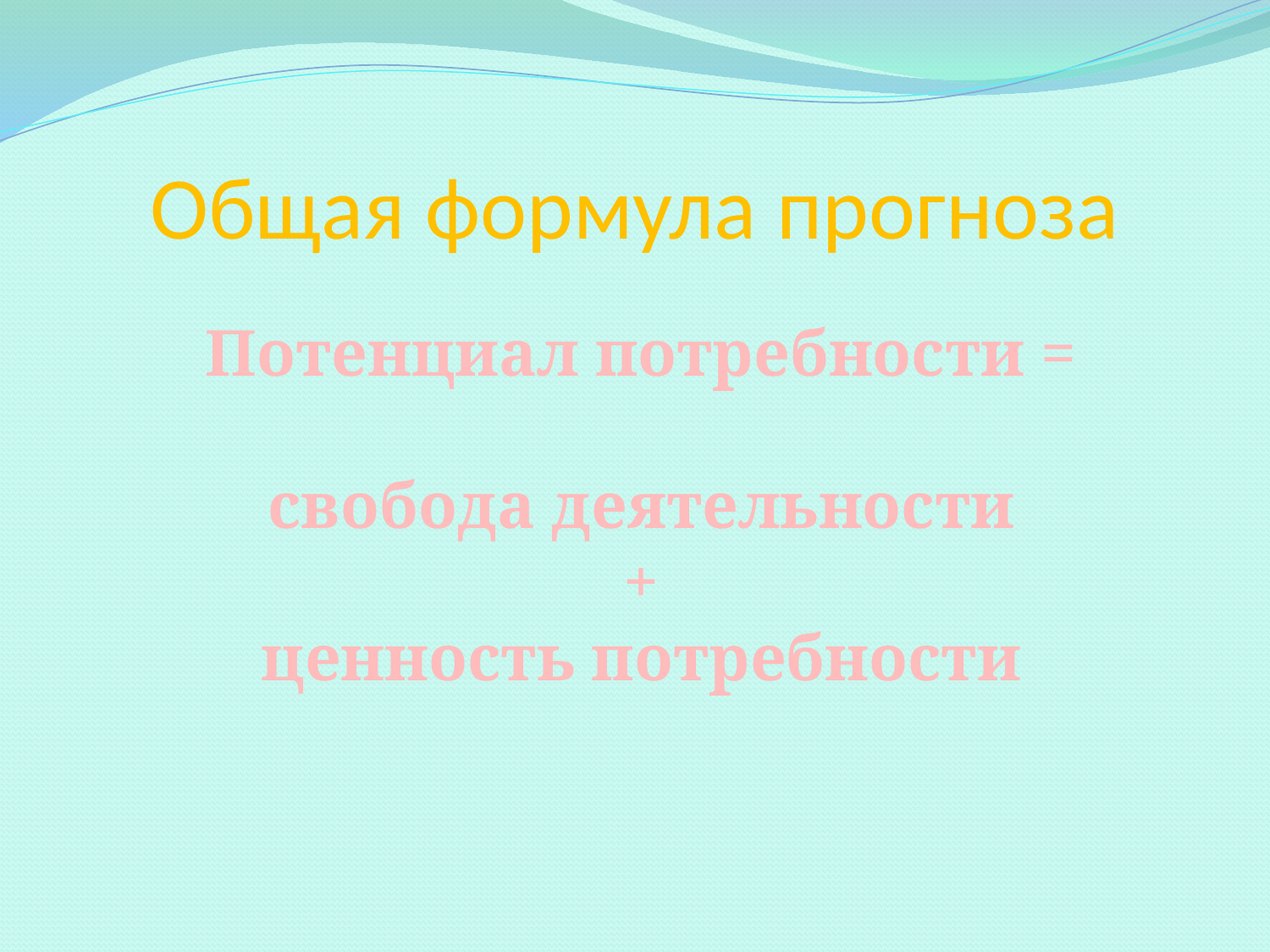

# Общая формула прогноза
Потенциал потребности =

свобода деятельности
+
ценность потребности